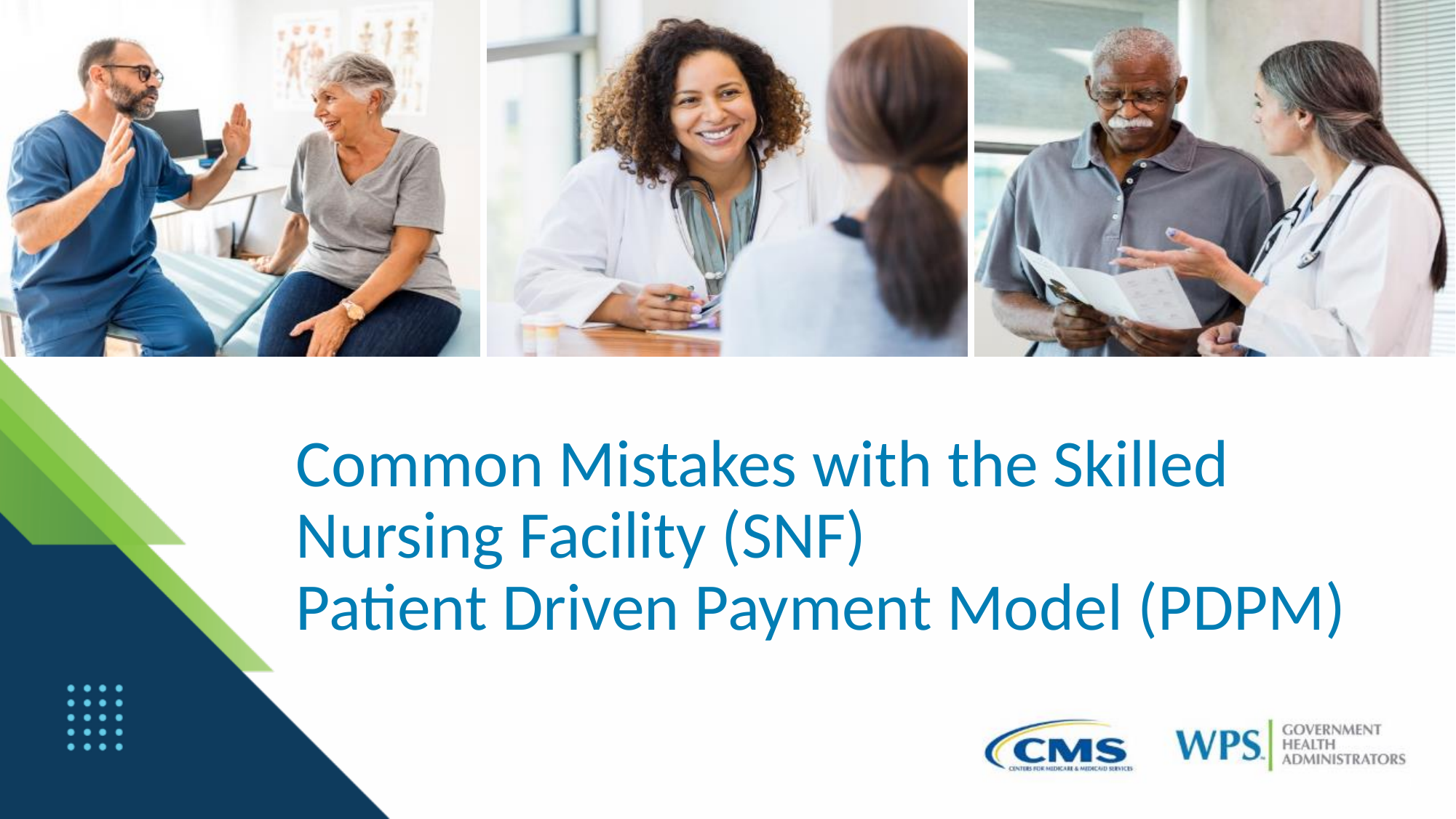

# Common Mistakes with the Skilled Nursing Facility (SNF) Patient Driven Payment Model (PDPM)